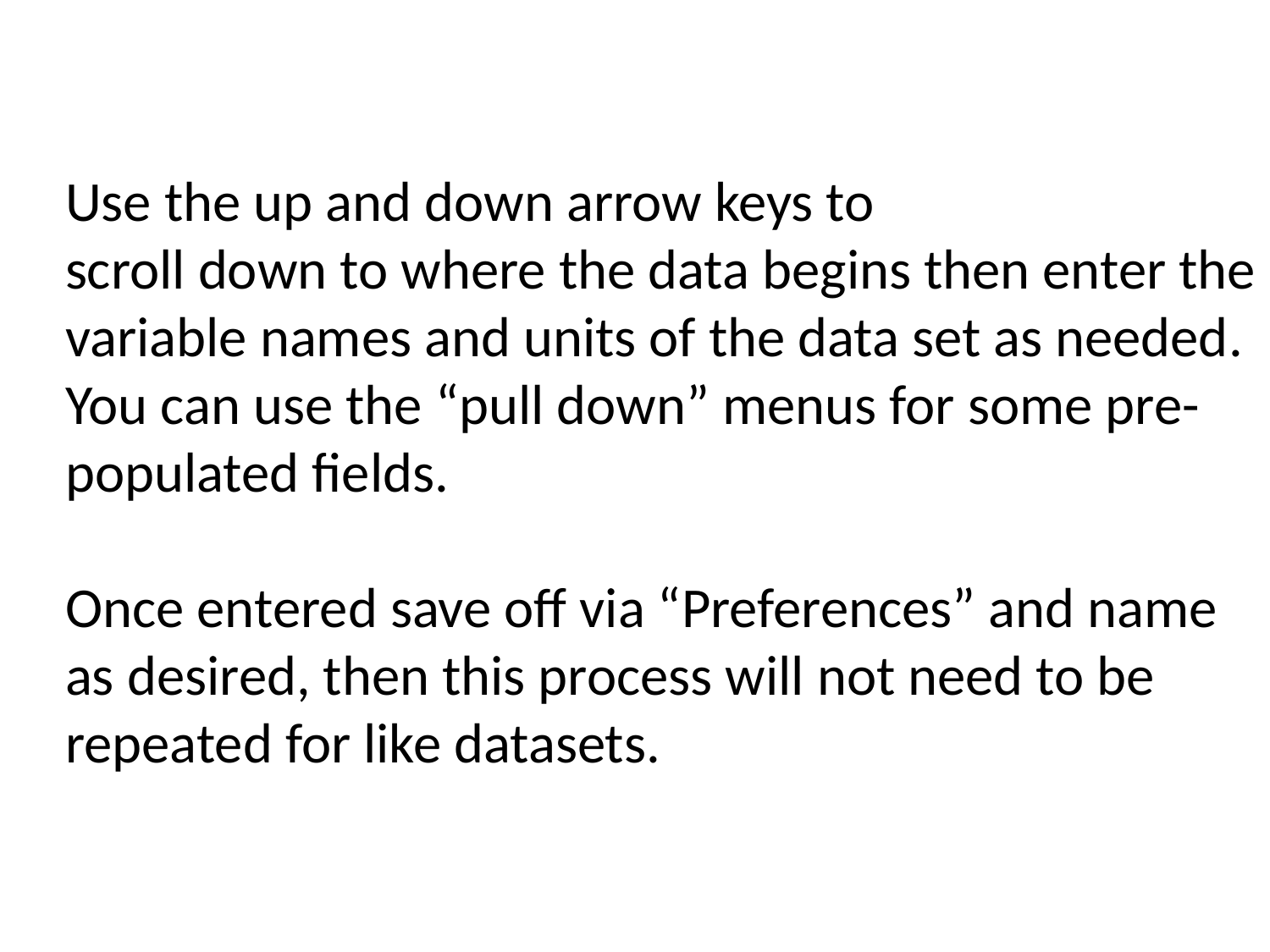

Use the up and down arrow keys to
scroll down to where the data begins then enter the variable names and units of the data set as needed. You can use the “pull down” menus for some pre-populated fields.

Once entered save off via “Preferences” and name as desired, then this process will not need to be repeated for like datasets.